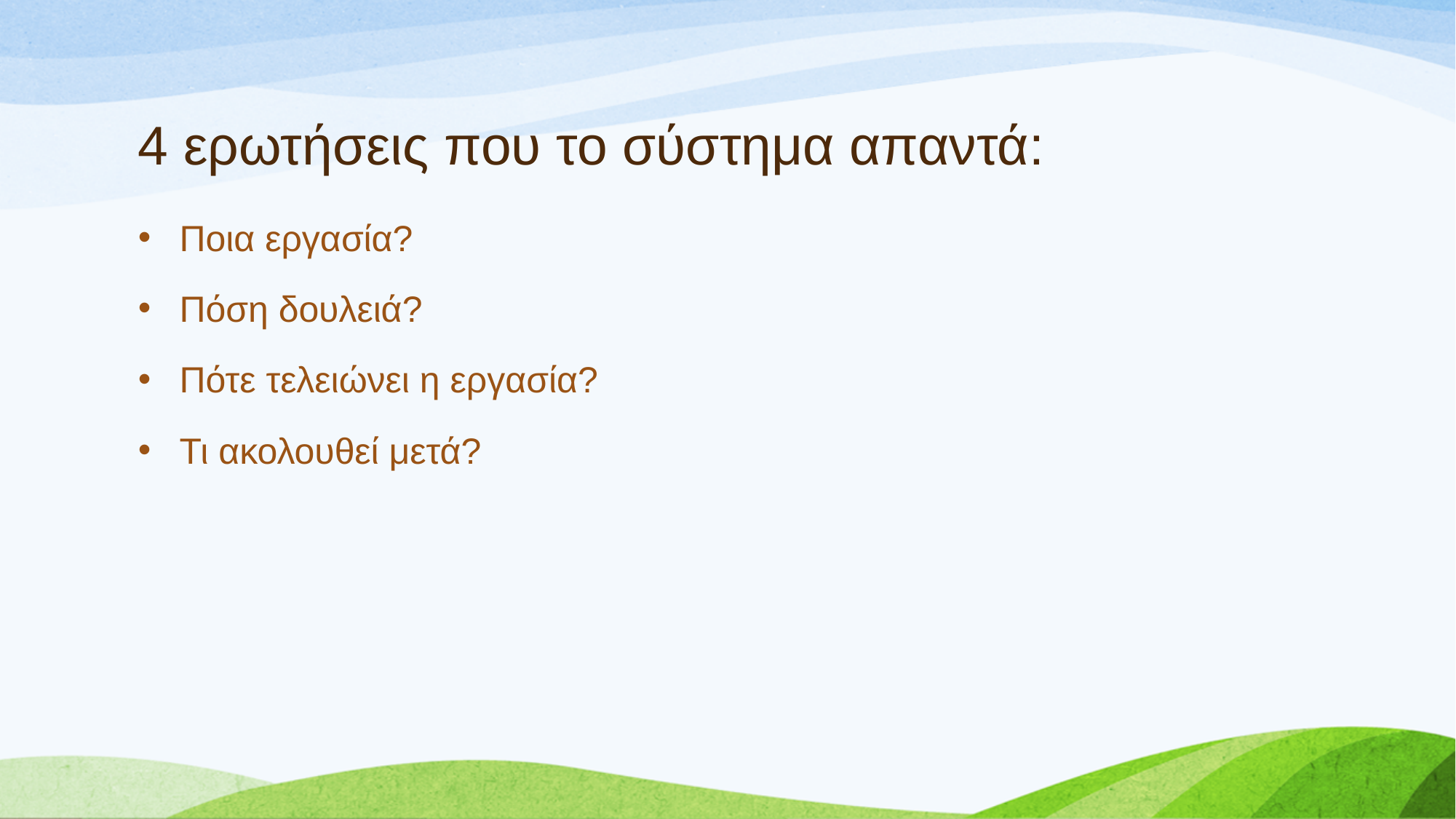

# 4 ερωτήσεις που το σύστημα απαντά:
Ποια εργασία?
Πόση δουλειά?
Πότε τελειώνει η εργασία?
Τι ακολουθεί μετά?